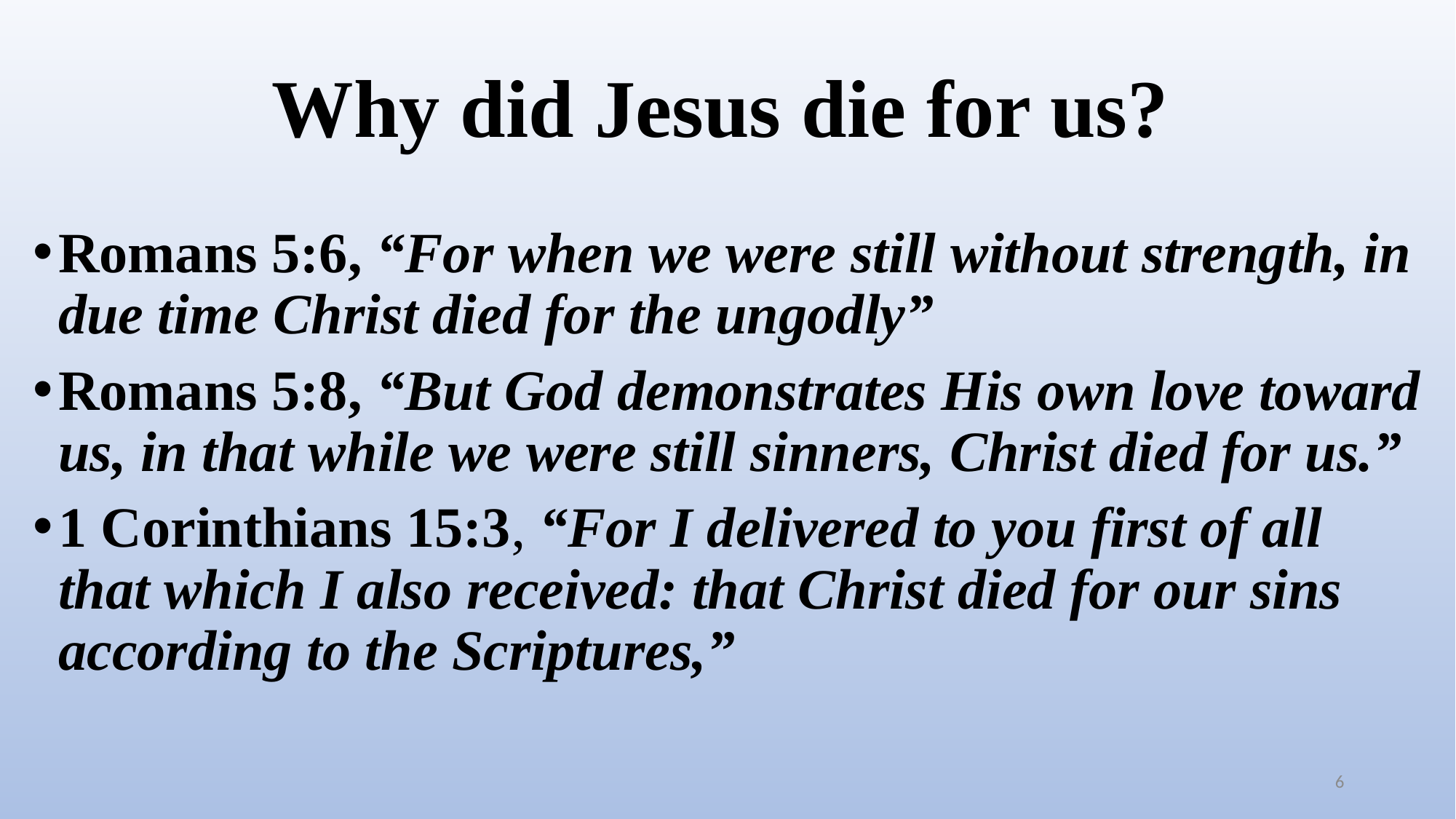

# Why did Jesus die for us?
Romans 5:6, “For when we were still without strength, in due time Christ died for the ungodly”
Romans 5:8, “But God demonstrates His own love toward us, in that while we were still sinners, Christ died for us.”
1 Corinthians 15:3, “For I delivered to you first of all that which I also received: that Christ died for our sins according to the Scriptures,”

6